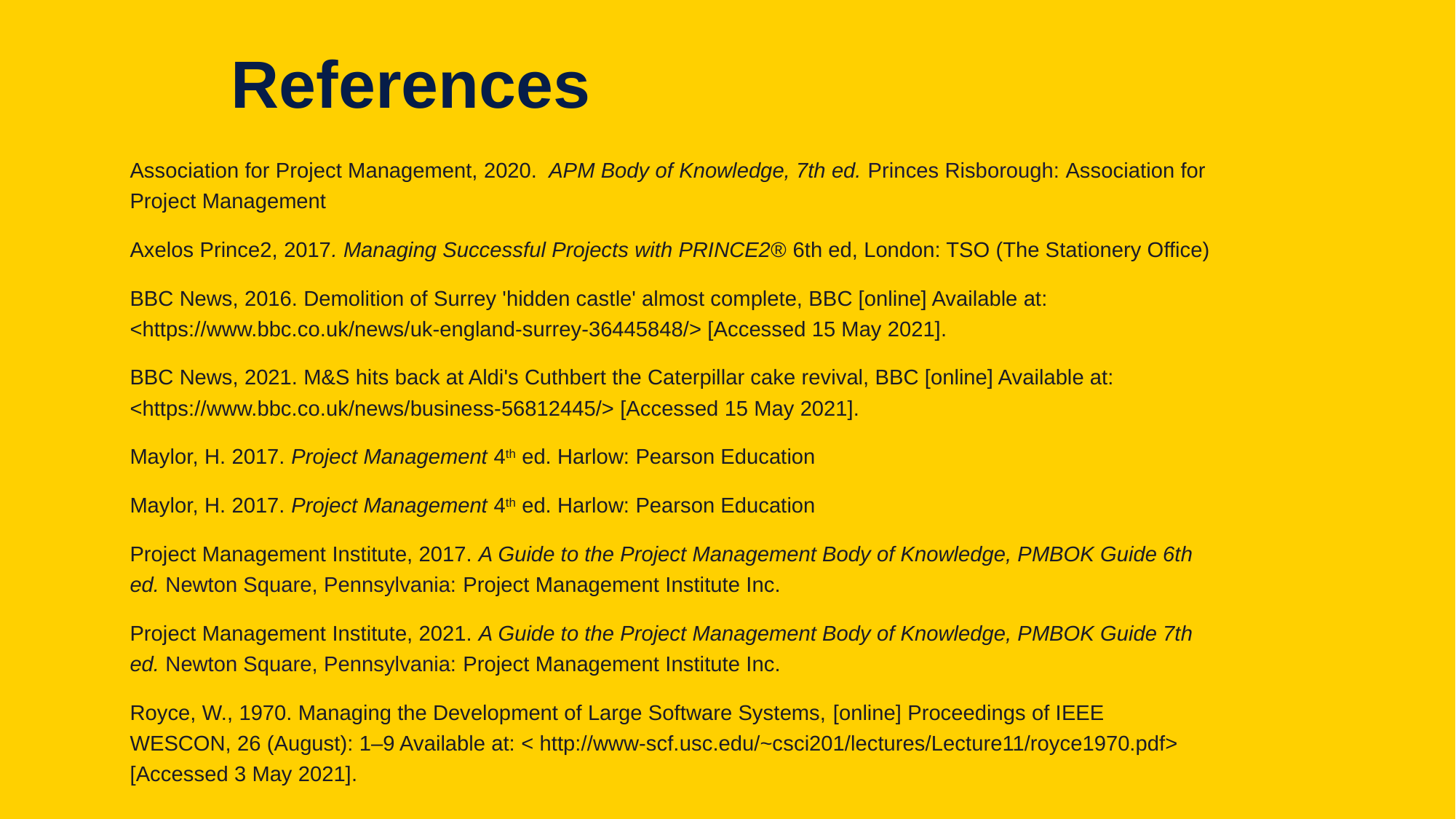

# References
Association for Project Management, 2020.  APM Body of Knowledge, 7th ed. Princes Risborough: Association for Project Management
Axelos Prince2, 2017. Managing Successful Projects with PRINCE2® 6th ed, London: TSO (The Stationery Office)
BBC News, 2016. Demolition of Surrey 'hidden castle' almost complete, BBC [online] Available at: <https://www.bbc.co.uk/news/uk-england-surrey-36445848/> [Accessed 15 May 2021].
BBC News, 2021. M&S hits back at Aldi's Cuthbert the Caterpillar cake revival, BBC [online] Available at: <https://www.bbc.co.uk/news/business-56812445/> [Accessed 15 May 2021].
Maylor, H. 2017. Project Management 4th ed. Harlow: Pearson Education
Maylor, H. 2017. Project Management 4th ed. Harlow: Pearson Education
Project Management Institute, 2017. A Guide to the Project Management Body of Knowledge, PMBOK Guide 6th ed. Newton Square, Pennsylvania: Project Management Institute Inc.
Project Management Institute, 2021. A Guide to the Project Management Body of Knowledge, PMBOK Guide 7th ed. Newton Square, Pennsylvania: Project Management Institute Inc.
Royce, W., 1970. Managing the Development of Large Software Systems, [online] Proceedings of IEEE WESCON, 26 (August): 1–9 Available at: < http://www-scf.usc.edu/~csci201/lectures/Lecture11/royce1970.pdf> [Accessed 3 May 2021].